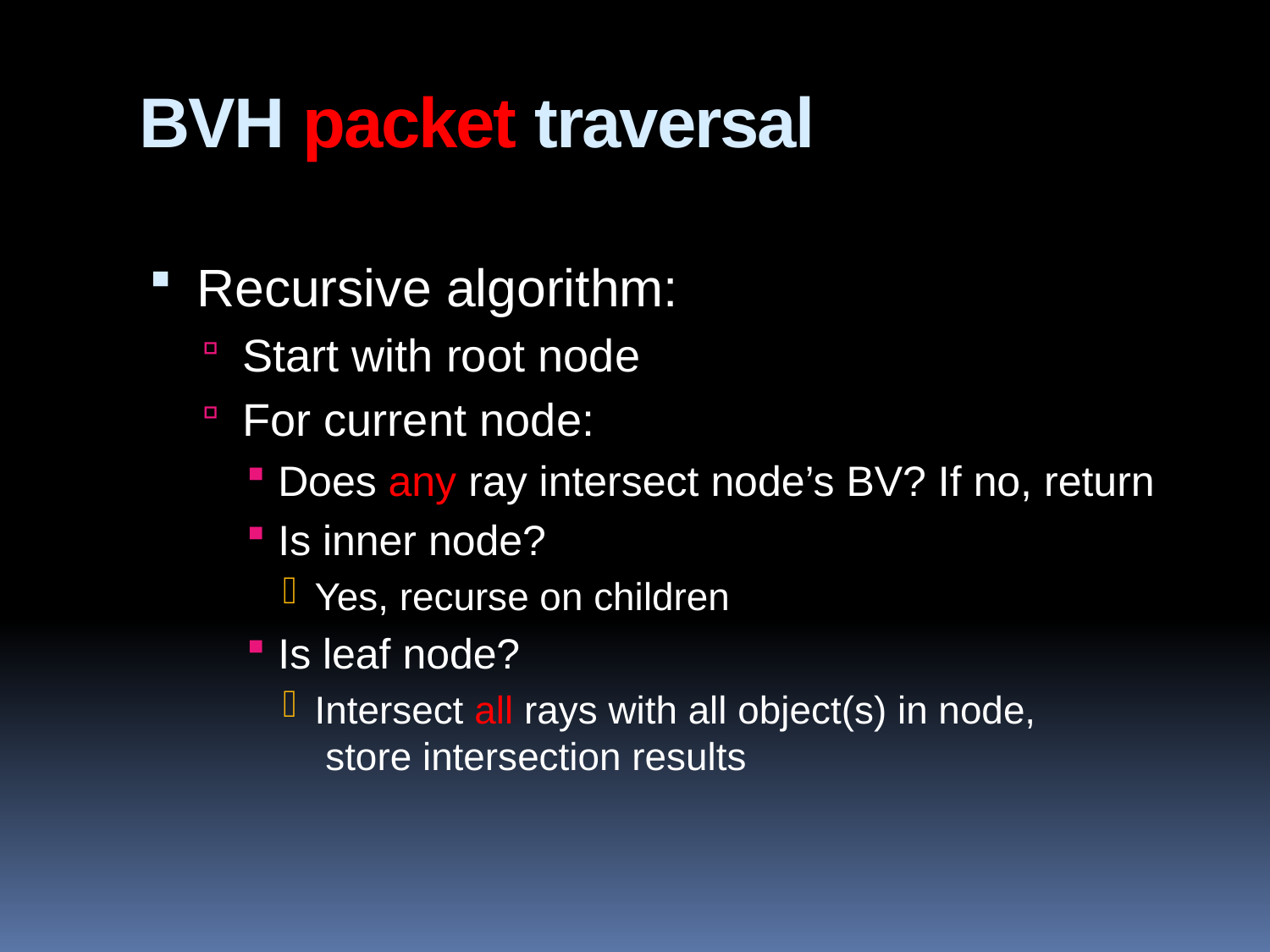

# BVH packet traversal
Recursive algorithm:
Start with root node
For current node:
Does any ray intersect node’s BV? If no, return
Is inner node?
Yes, recurse on children
Is leaf node?
Intersect all rays with all object(s) in node,
 store intersection results